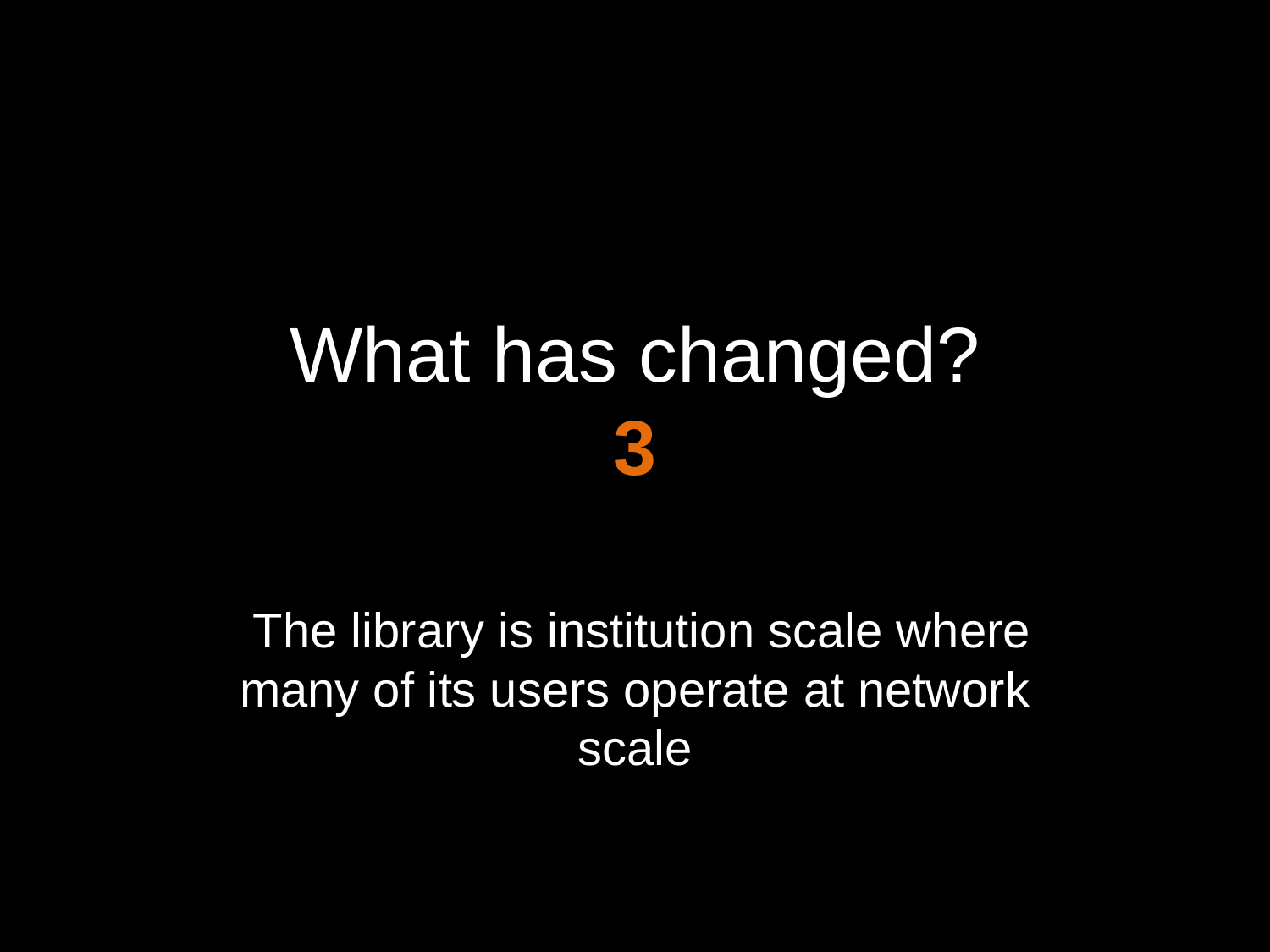

# What has changed? 3
 The library is institution scale where many of its users operate at network scale